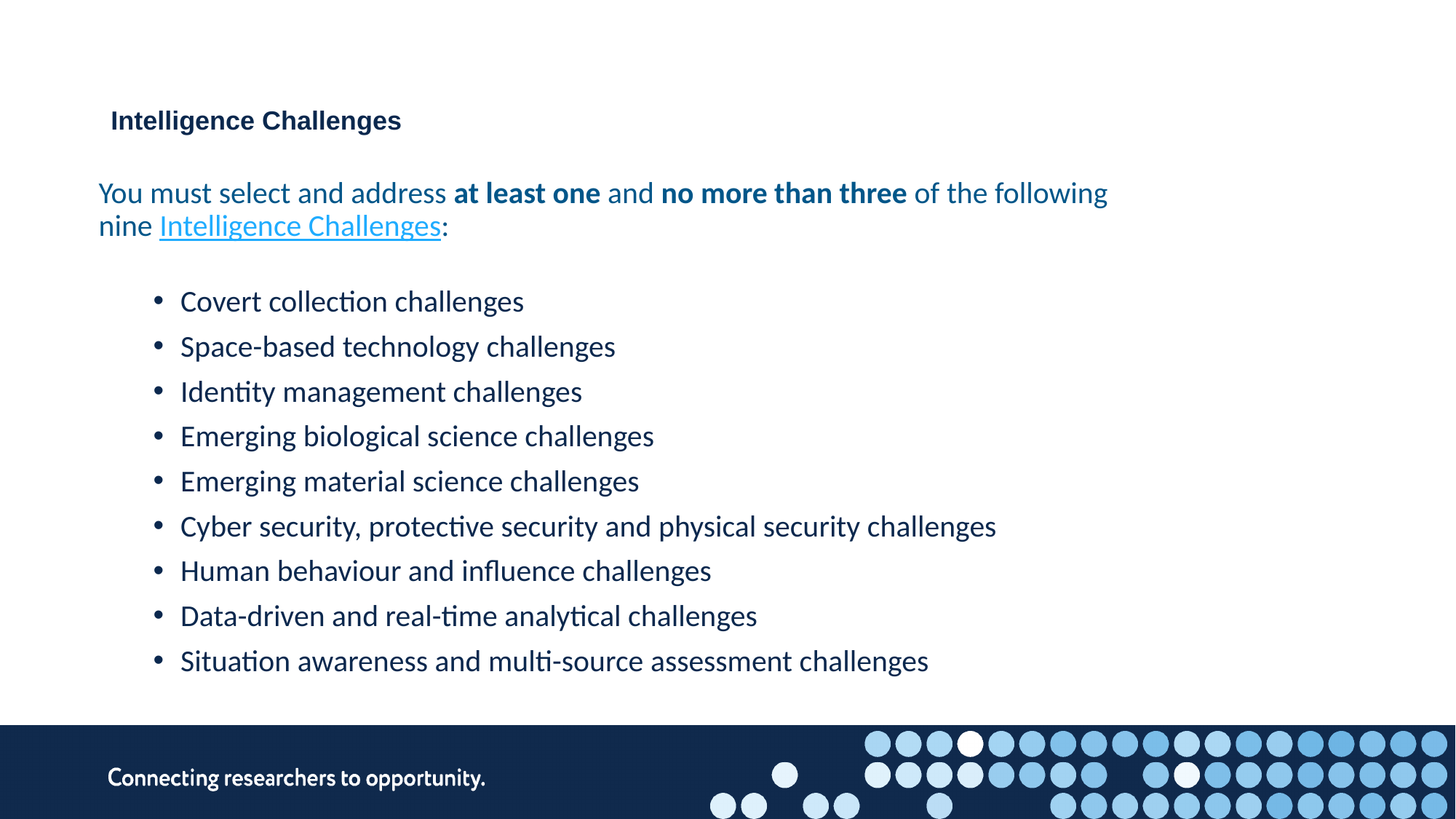

# Intelligence Challenges
You must select and address at least one and no more than three of the following
nine Intelligence Challenges:
Covert collection challenges
Space-based technology challenges
Identity management challenges
Emerging biological science challenges
Emerging material science challenges
Cyber security, protective security and physical security challenges
Human behaviour and influence challenges
Data-driven and real-time analytical challenges
Situation awareness and multi-source assessment challenges